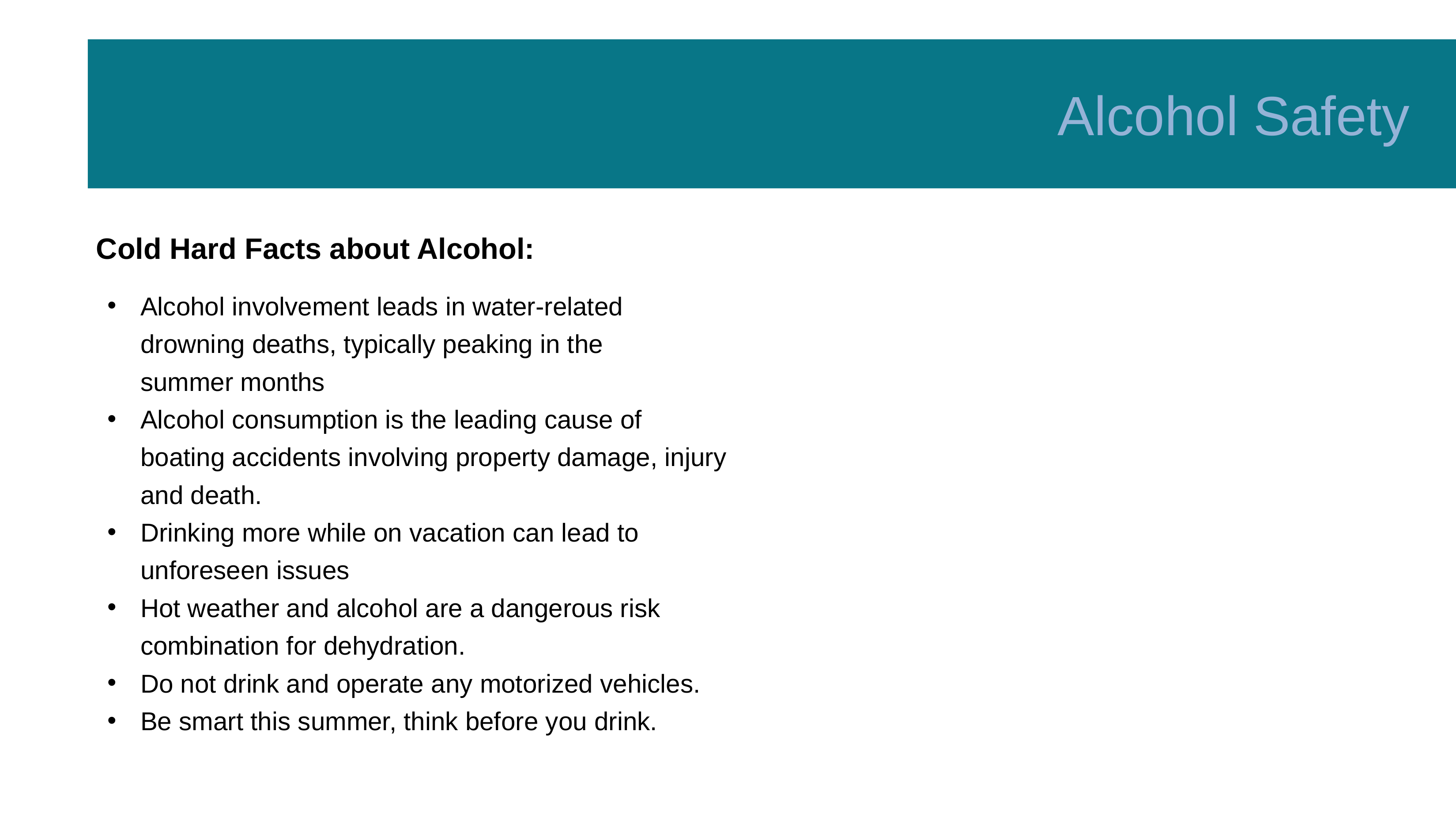

Alcohol Safety
Cold Hard Facts about Alcohol:
Alcohol involvement leads in water-related drowning deaths, typically peaking in the summer months​
Alcohol consumption is the leading cause of boating accidents involving property damage, injury and death.​
Drinking more while on vacation can lead to unforeseen issues​
Hot weather and alcohol are a dangerous risk combination for dehydration.
Do not drink and operate any motorized vehicles.​
Be smart this summer, think before you drink.